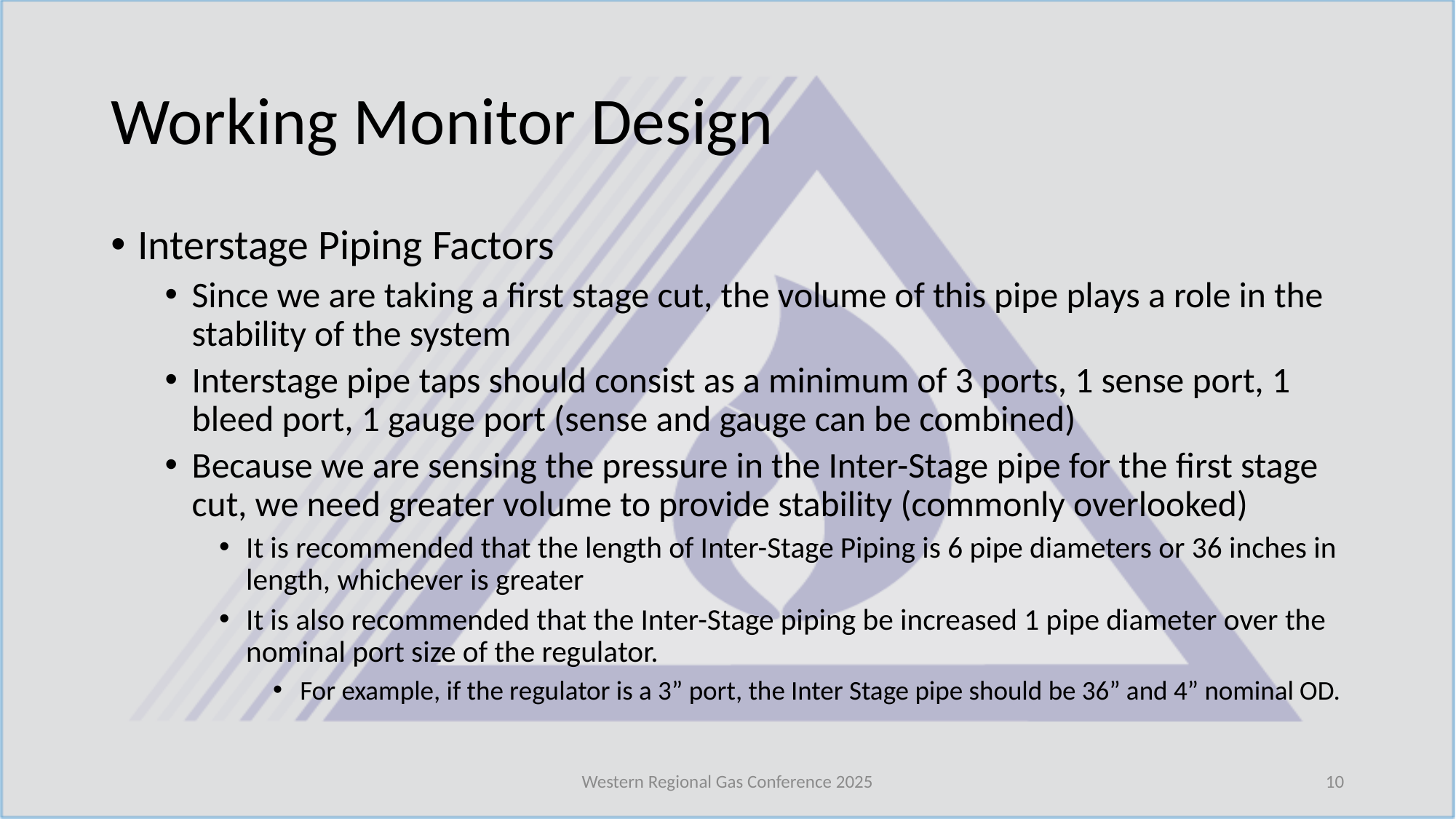

# Working Monitor Design
Interstage Piping Factors
Since we are taking a first stage cut, the volume of this pipe plays a role in the stability of the system
Interstage pipe taps should consist as a minimum of 3 ports, 1 sense port, 1 bleed port, 1 gauge port (sense and gauge can be combined)
Because we are sensing the pressure in the Inter-Stage pipe for the first stage cut, we need greater volume to provide stability (commonly overlooked)
It is recommended that the length of Inter-Stage Piping is 6 pipe diameters or 36 inches in length, whichever is greater
It is also recommended that the Inter-Stage piping be increased 1 pipe diameter over the nominal port size of the regulator.
For example, if the regulator is a 3” port, the Inter Stage pipe should be 36” and 4” nominal OD.
Western Regional Gas Conference 2025
10